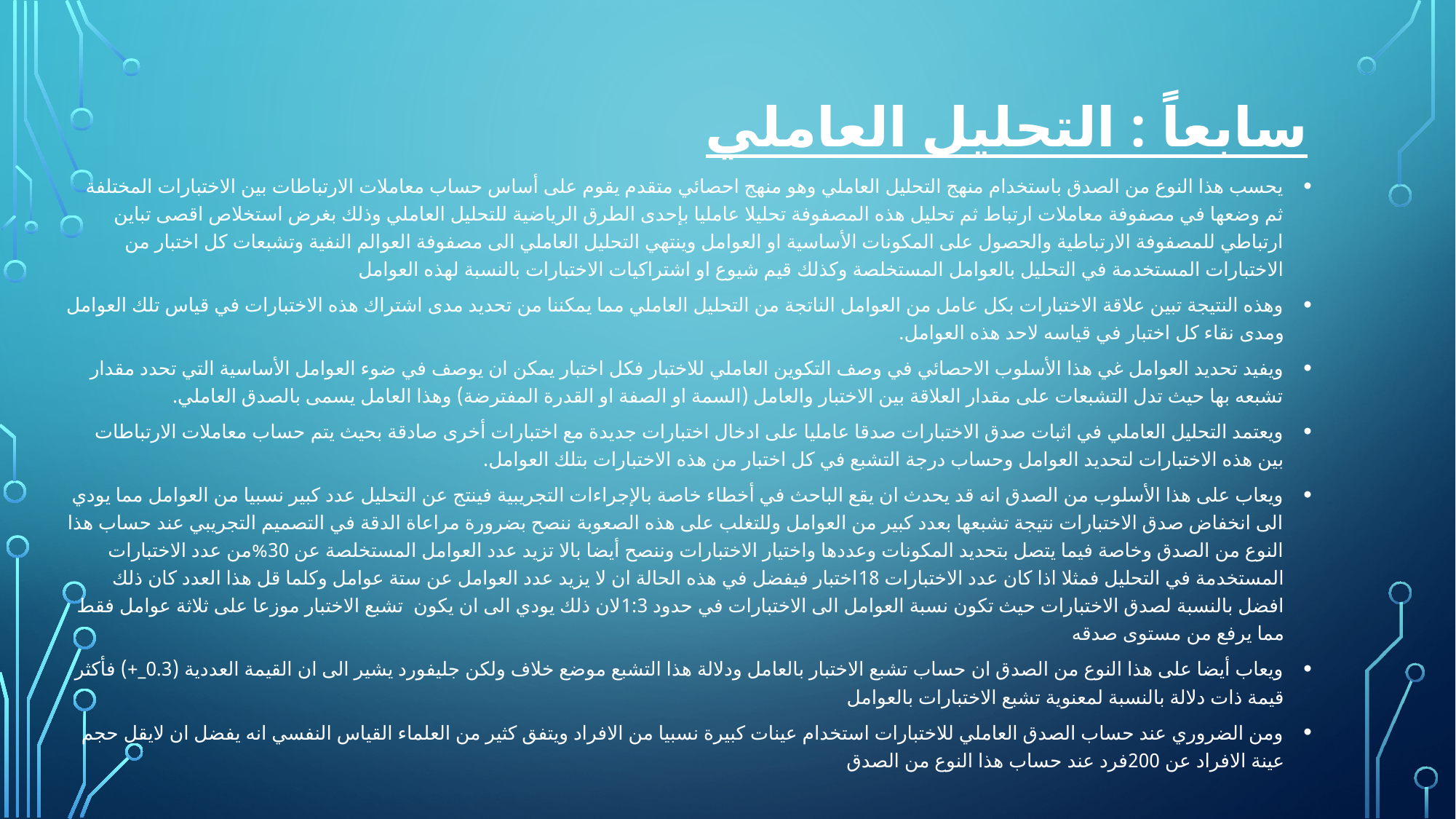

# سابعاً : التحليل العاملي
يحسب هذا النوع من الصدق باستخدام منهج التحليل العاملي وهو منهج احصائي متقدم يقوم على أساس حساب معاملات الارتباطات بين الاختبارات المختلفة ثم وضعها في مصفوفة معاملات ارتباط ثم تحليل هذه المصفوفة تحليلا عامليا بإحدى الطرق الرياضية للتحليل العاملي وذلك بغرض استخلاص اقصى تباين ارتباطي للمصفوفة الارتباطية والحصول على المكونات الأساسية او العوامل وينتهي التحليل العاملي الى مصفوفة العوالم النفية وتشبعات كل اختبار من الاختبارات المستخدمة في التحليل بالعوامل المستخلصة وكذلك قيم شيوع او اشتراكيات الاختبارات بالنسبة لهذه العوامل
وهذه النتيجة تبين علاقة الاختبارات بكل عامل من العوامل الناتجة من التحليل العاملي مما يمكننا من تحديد مدى اشتراك هذه الاختبارات في قياس تلك العوامل ومدى نقاء كل اختبار في قياسه لاحد هذه العوامل.
ويفيد تحديد العوامل غي هذا الأسلوب الاحصائي في وصف التكوين العاملي للاختبار فكل اختبار يمكن ان يوصف في ضوء العوامل الأساسية التي تحدد مقدار تشبعه بها حيث تدل التشبعات على مقدار العلاقة بين الاختبار والعامل (السمة او الصفة او القدرة المفترضة) وهذا العامل يسمى بالصدق العاملي.
ويعتمد التحليل العاملي في اثبات صدق الاختبارات صدقا عامليا على ادخال اختبارات جديدة مع اختبارات أخرى صادقة بحيث يتم حساب معاملات الارتباطات بين هذه الاختبارات لتحديد العوامل وحساب درجة التشبع في كل اختبار من هذه الاختبارات بتلك العوامل.
ويعاب على هذا الأسلوب من الصدق انه قد يحدث ان يقع الباحث في أخطاء خاصة بالإجراءات التجريبية فينتج عن التحليل عدد كبير نسبيا من العوامل مما يودي الى انخفاض صدق الاختبارات نتيجة تشبعها بعدد كبير من العوامل وللتغلب على هذه الصعوبة ننصح بضرورة مراعاة الدقة في التصميم التجريبي عند حساب هذا النوع من الصدق وخاصة فيما يتصل بتحديد المكونات وعددها واختيار الاختبارات وننصح أيضا بالا تزيد عدد العوامل المستخلصة عن 30%من عدد الاختبارات المستخدمة في التحليل فمثلا اذا كان عدد الاختبارات 18اختبار فيفضل في هذه الحالة ان لا يزيد عدد العوامل عن ستة عوامل وكلما قل هذا العدد كان ذلك افضل بالنسبة لصدق الاختبارات حيث تكون نسبة العوامل الى الاختبارات في حدود 1:3لان ذلك يودي الى ان يكون  تشبع الاختبار موزعا على ثلاثة عوامل فقط مما يرفع من مستوى صدقه
ويعاب أيضا على هذا النوع من الصدق ان حساب تشبع الاختبار بالعامل ودلالة هذا التشبع موضع خلاف ولكن جليفورد يشير الى ان القيمة العددية (0.3_+) فأكثر قيمة ذات دلالة بالنسبة لمعنوية تشبع الاختبارات بالعوامل
ومن الضروري عند حساب الصدق العاملي للاختبارات استخدام عينات كبيرة نسبيا من الافراد ويتفق كثير من العلماء القياس النفسي انه يفضل ان لايقل حجم عينة الافراد عن 200فرد عند حساب هذا النوع من الصدق